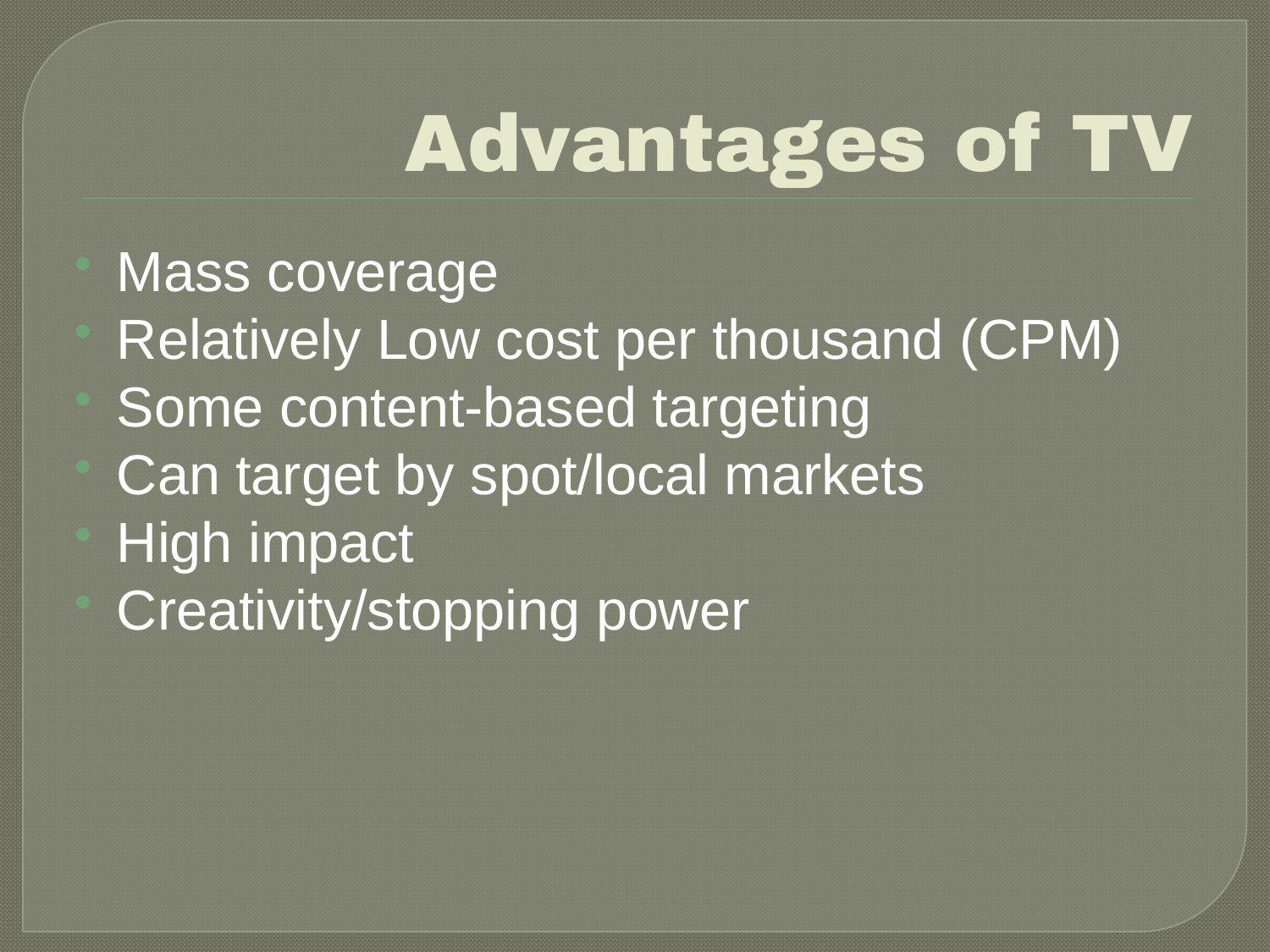

# Advantages of TV
Mass coverage
Relatively Low cost per thousand (CPM)
Some content-based targeting
Can target by spot/local markets
High impact
Creativity/stopping power